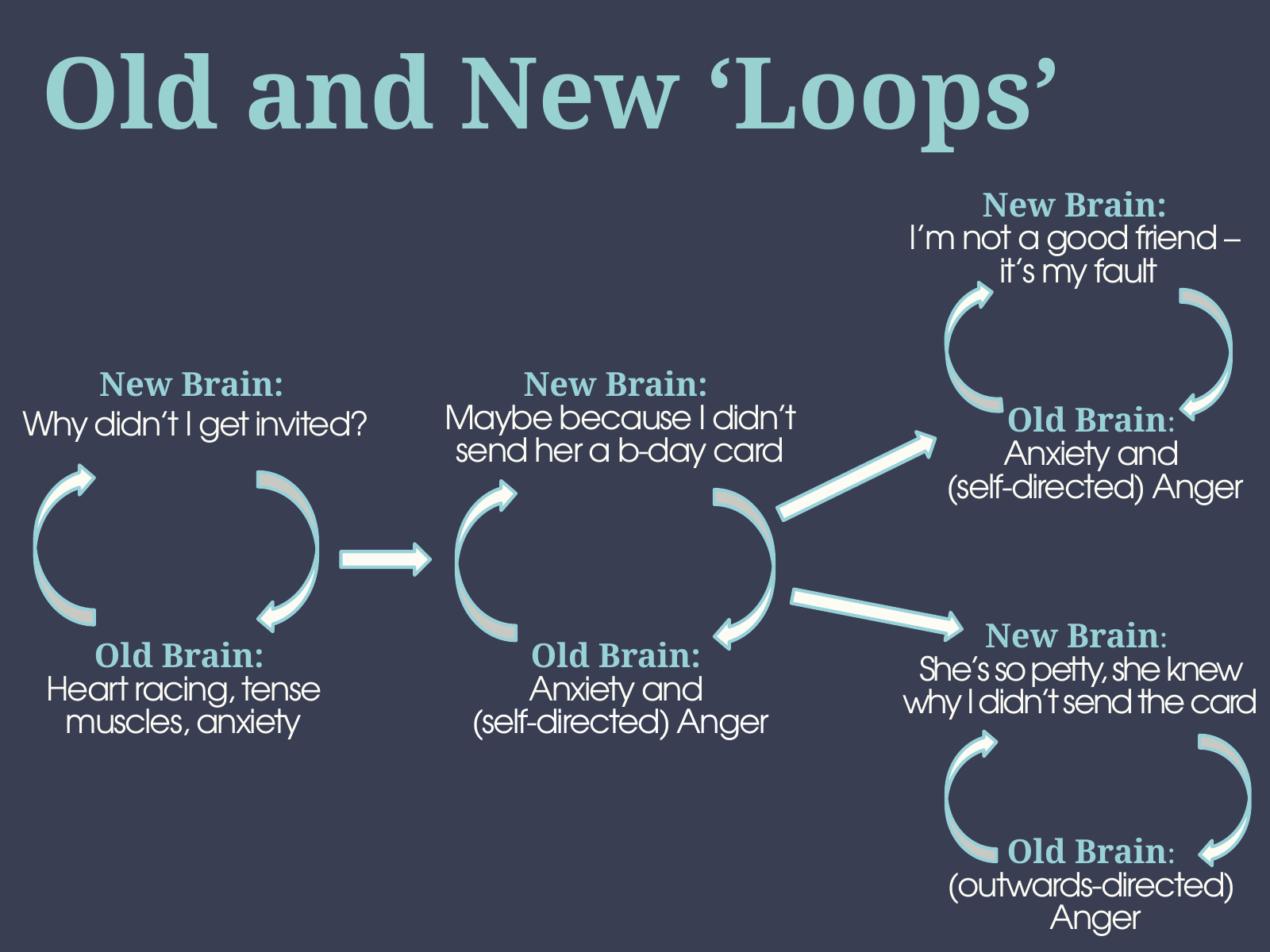

# Old and New ‘Loops’
New Brain:
I’m not a good friend –
it’s my fault

New Brain:
Why didn’t I get invited?
New Brain:
Maybe because I didn’t send her a b-day card
Old Brain:
Anxiety and
(self-directed) Anger

New Brain:
She’s so petty, she knew why I didn’t send the card
Old Brain:
Anxiety and
(self-directed) Anger
Old Brain:
Heart racing, tense muscles, anxiety

Old Brain:
(outwards-directed)
Anger